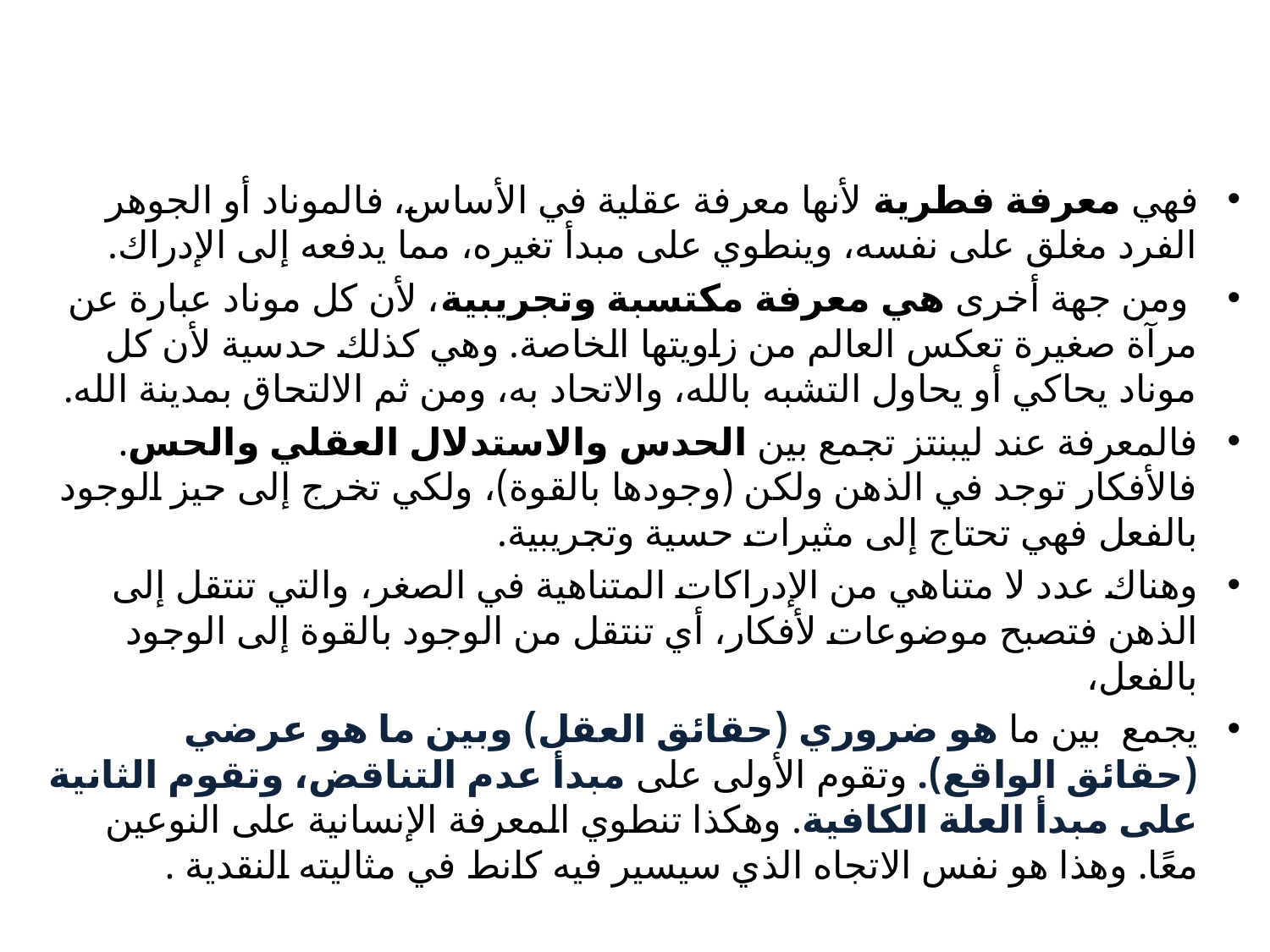

#
فهي معرفة فطرية لأنها معرفة عقلية في الأساس، فالموناد أو الجوهر الفرد مغلق على نفسه، وينطوي على مبدأ تغيره، مما يدفعه إلى الإدراك.
 ومن جهة أخرى هي معرفة مكتسبة وتجريبية، لأن كل موناد عبارة عن مرآة صغيرة تعكس العالم من زاويتها الخاصة. وهي كذلك حدسية لأن كل موناد يحاكي أو يحاول التشبه بالله، والاتحاد به، ومن ثم الالتحاق بمدينة الله.
فالمعرفة عند ليبنتز تجمع بين الحدس والاستدلال العقلي والحس. فالأفكار توجد في الذهن ولكن (وجودها بالقوة)، ولكي تخرج إلى حيز الوجود بالفعل فهي تحتاج إلى مثيرات حسية وتجريبية.
وهناك عدد لا متناهي من الإدراكات المتناهية في الصغر، والتي تنتقل إلى الذهن فتصبح موضوعات لأفكار، أي تنتقل من الوجود بالقوة إلى الوجود بالفعل،
يجمع  بين ما هو ضروري (حقائق العقل) وبين ما هو عرضي (حقائق الواقع). وتقوم الأولى على مبدأ عدم التناقض، وتقوم الثانية على مبدأ العلة الكافية. وهكذا تنطوي المعرفة الإنسانية على النوعين معًا. وهذا هو نفس الاتجاه الذي سيسير فيه كانط في مثاليته النقدية .